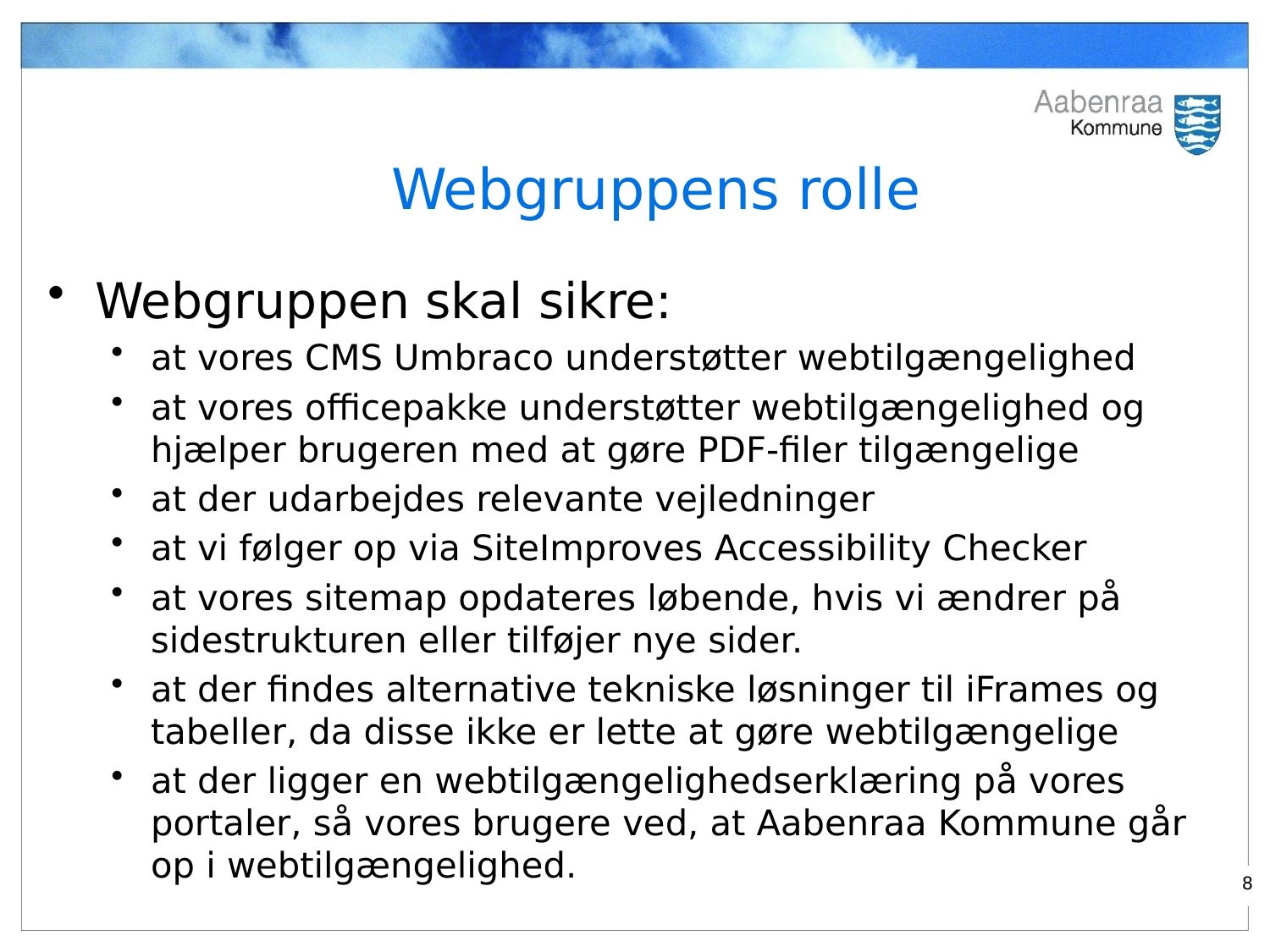

Webgruppens rolle
Webgruppen skal sikre:
at vores CMS Umbraco understøtter webtilgængelighed
at vores officepakke understøtter webtilgængelighed og hjælper brugeren med at gøre PDF-filer tilgængelige
at der udarbejdes relevante vejledninger
at vi følger op via SiteImproves Accessibility Checker
at vores sitemap opdateres løbende, hvis vi ændrer på sidestrukturen eller tilføjer nye sider.
at der findes alternative tekniske løsninger til iFrames og tabeller, da disse ikke er lette at gøre webtilgængelige
at der ligger en webtilgængelighedserklæring på vores portaler, så vores brugere ved, at Aabenraa Kommune går op i webtilgængelighed.

8